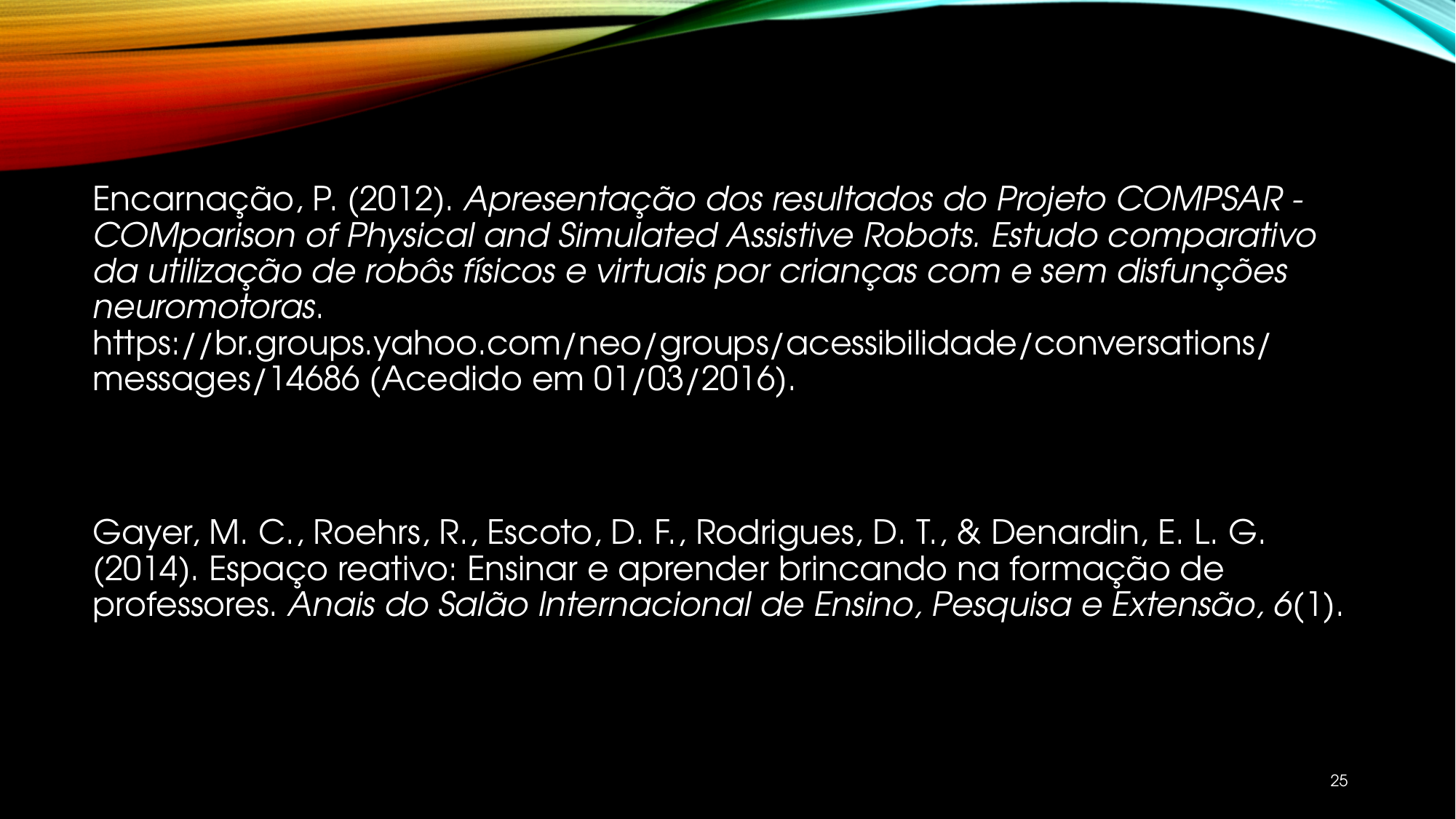

Encarnação, P. (2012). Apresentação dos resultados do Projeto COMPSAR - COMparison of Physical and Simulated Assistive Robots. Estudo comparativo da utilização de robôs físicos e virtuais por crianças com e sem disfunções neuromotoras. https://br.groups.yahoo.com/neo/groups/acessibilidade/conversations/messages/14686 (Acedido em 01/03/2016).

Gayer, M. C., Roehrs, R., Escoto, D. F., Rodrigues, D. T., & Denardin, E. L. G. (2014). Espaço reativo: Ensinar e aprender brincando na formação de professores. Anais do Salão Internacional de Ensino, Pesquisa e Extensão, 6(1).
25